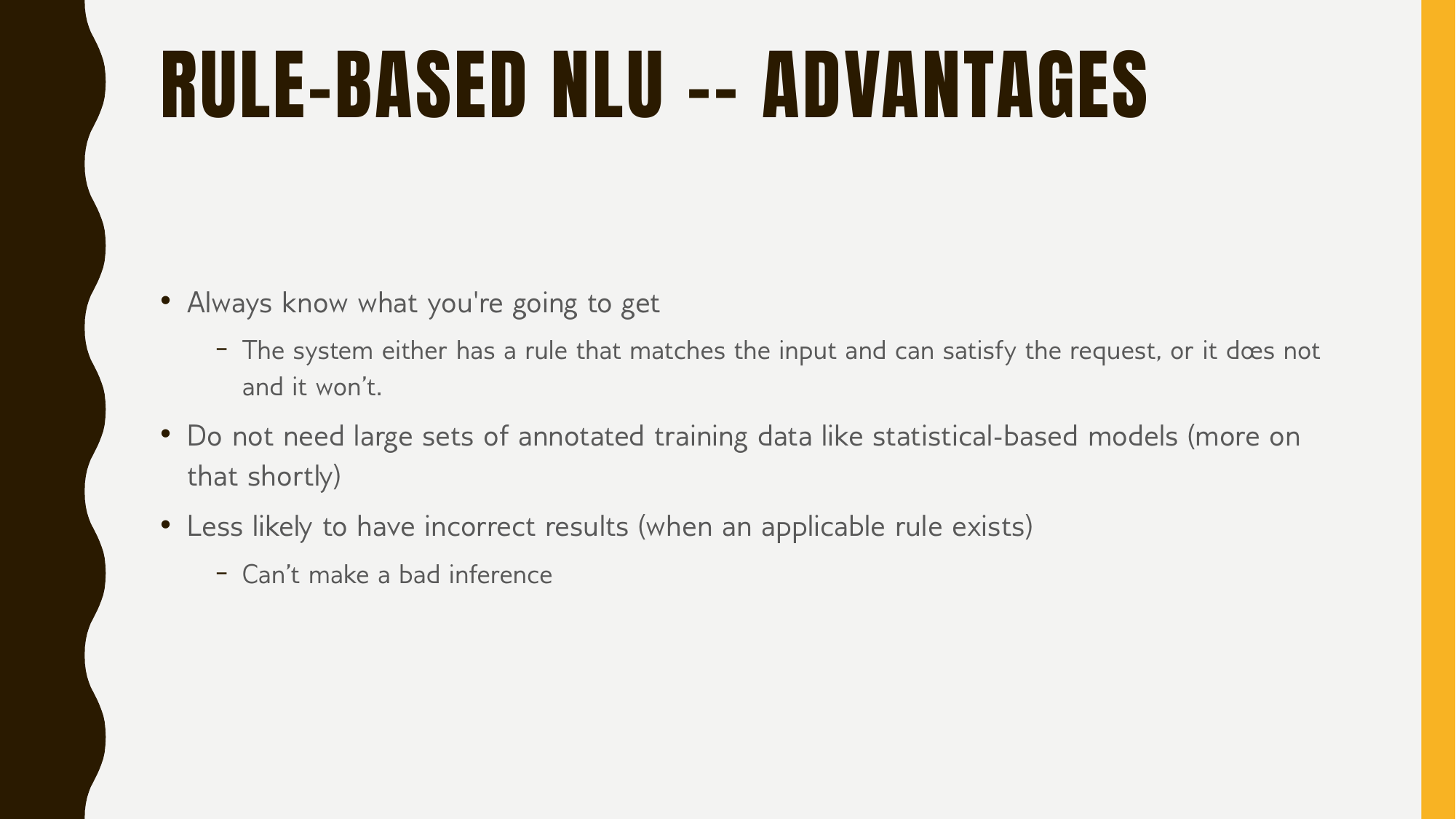

# Rule-Based NLU -- Advantages
Always know what you're going to get
The system either has a rule that matches the input and can satisfy the request, or it does not and it won’t.
Do not need large sets of annotated training data like statistical-based models (more on that shortly)
Less likely to have incorrect results (when an applicable rule exists)
Can’t make a bad inference